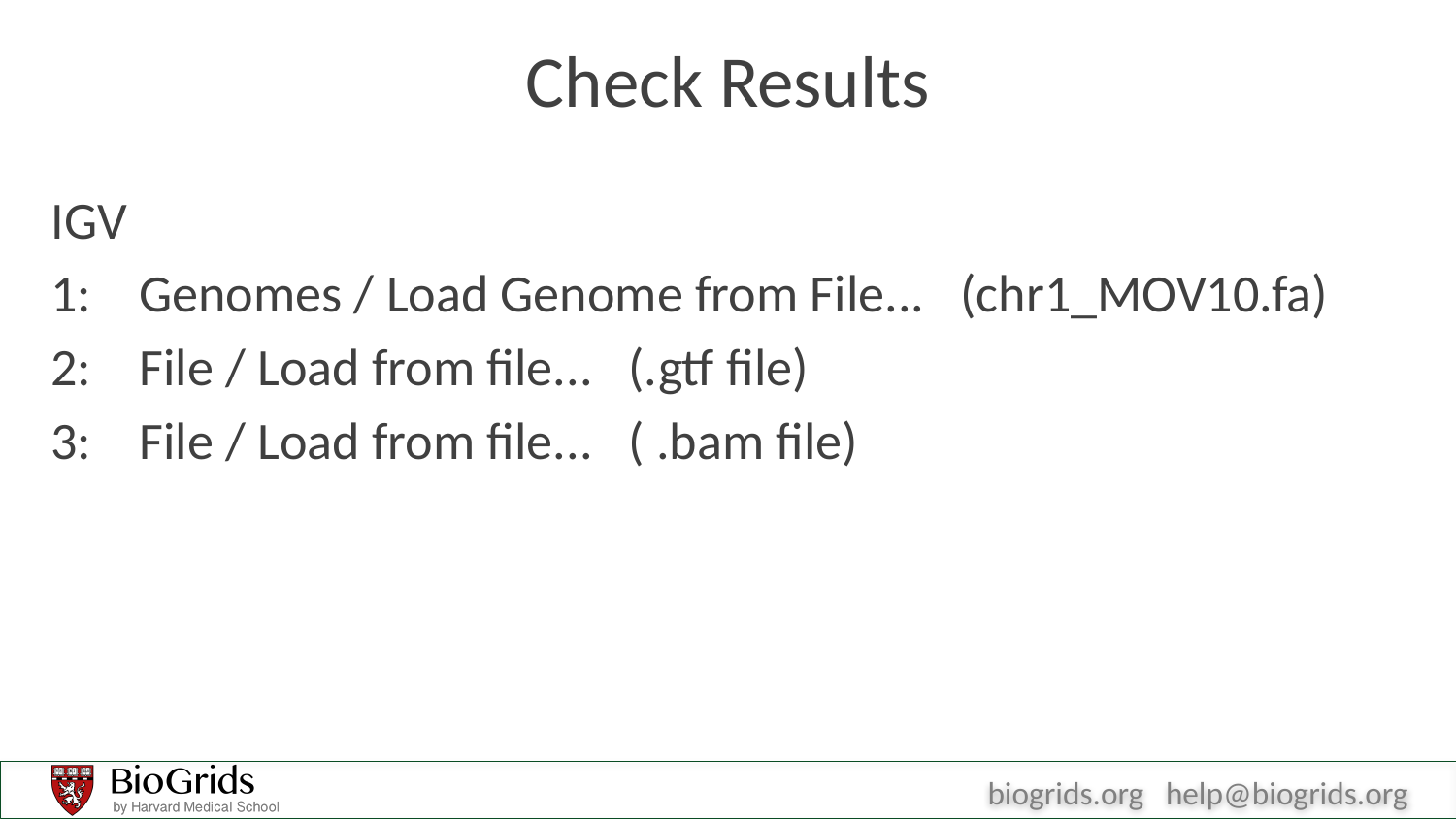

# Check Results
IGV
1:    Genomes / Load Genome from File...   (chr1_MOV10.fa)
2:    File / Load from file...   (.gtf file)
3:    File / Load from file...   ( .bam file)